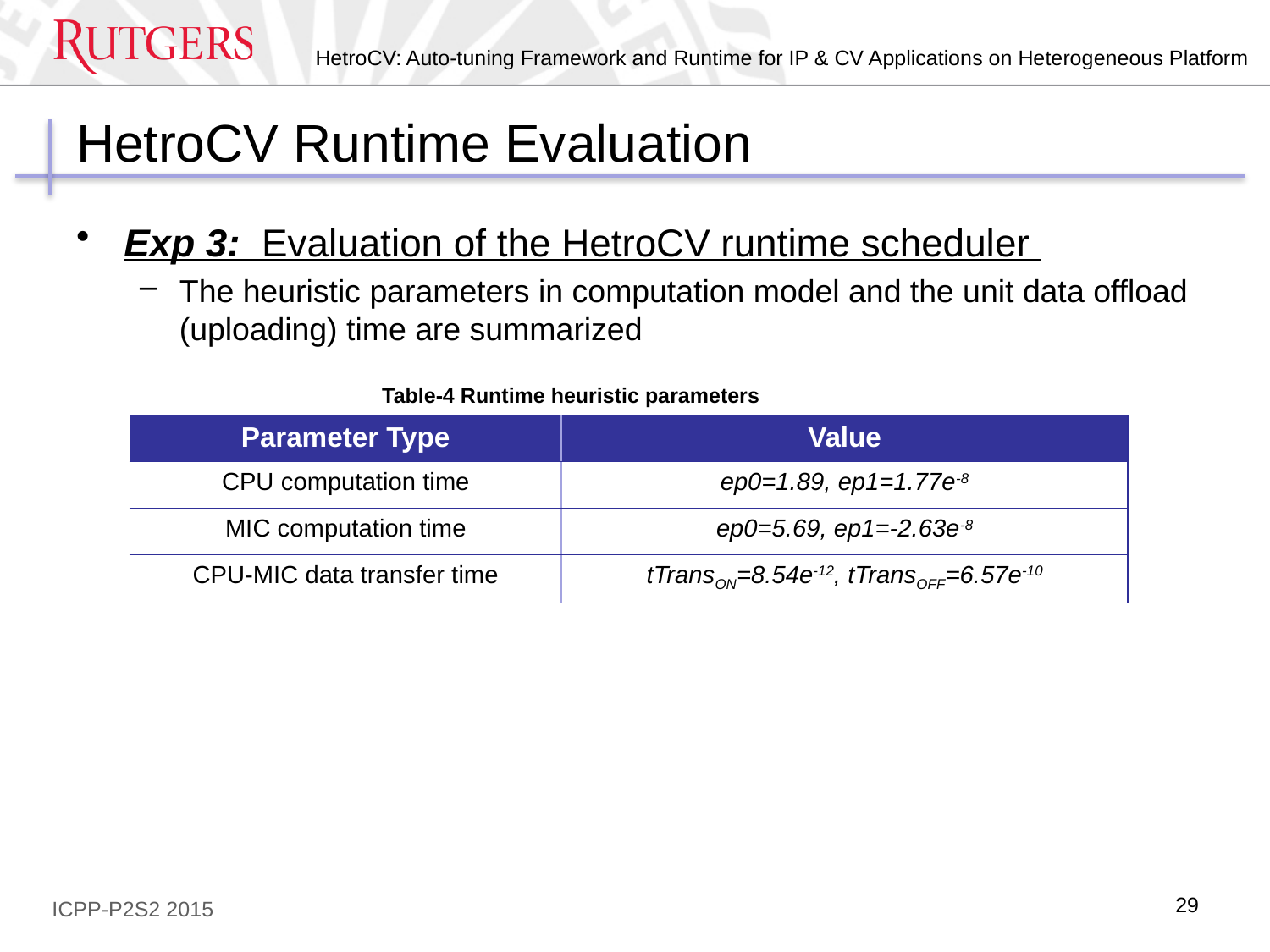

# HetroCV Runtime Evaluation
Exp 3:  Evaluation of the HetroCV runtime scheduler
The heuristic parameters in computation model and the unit data offload (uploading) time are summarized

Table-4 Runtime heuristic parameters
| Parameter Type | Value |
| --- | --- |
| CPU computation time | ep0=1.89, ep1=1.77e-8 |
| MIC computation time | ep0=5.69, ep1=-2.63e-8 |
| CPU-MIC data transfer time | tTransON=8.54e-12, tTransOFF=6.57e-10 |